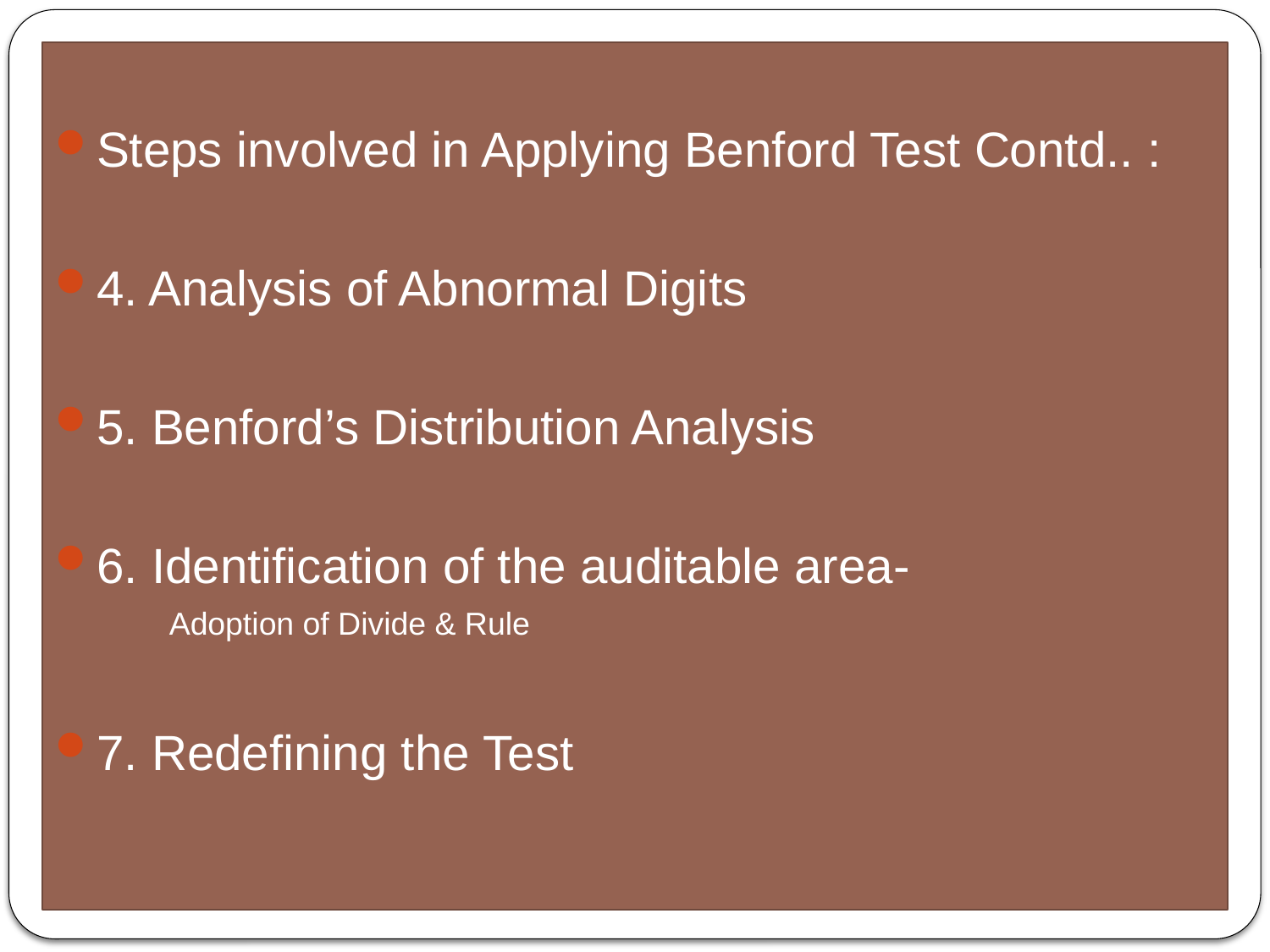

Steps involved in Applying Benford Test Contd.. :

4. Analysis of Abnormal Digits

5. Benford’s Distribution Analysis

6. Identification of the auditable area-
Adoption of Divide & Rule

7. Redefining the Test

#